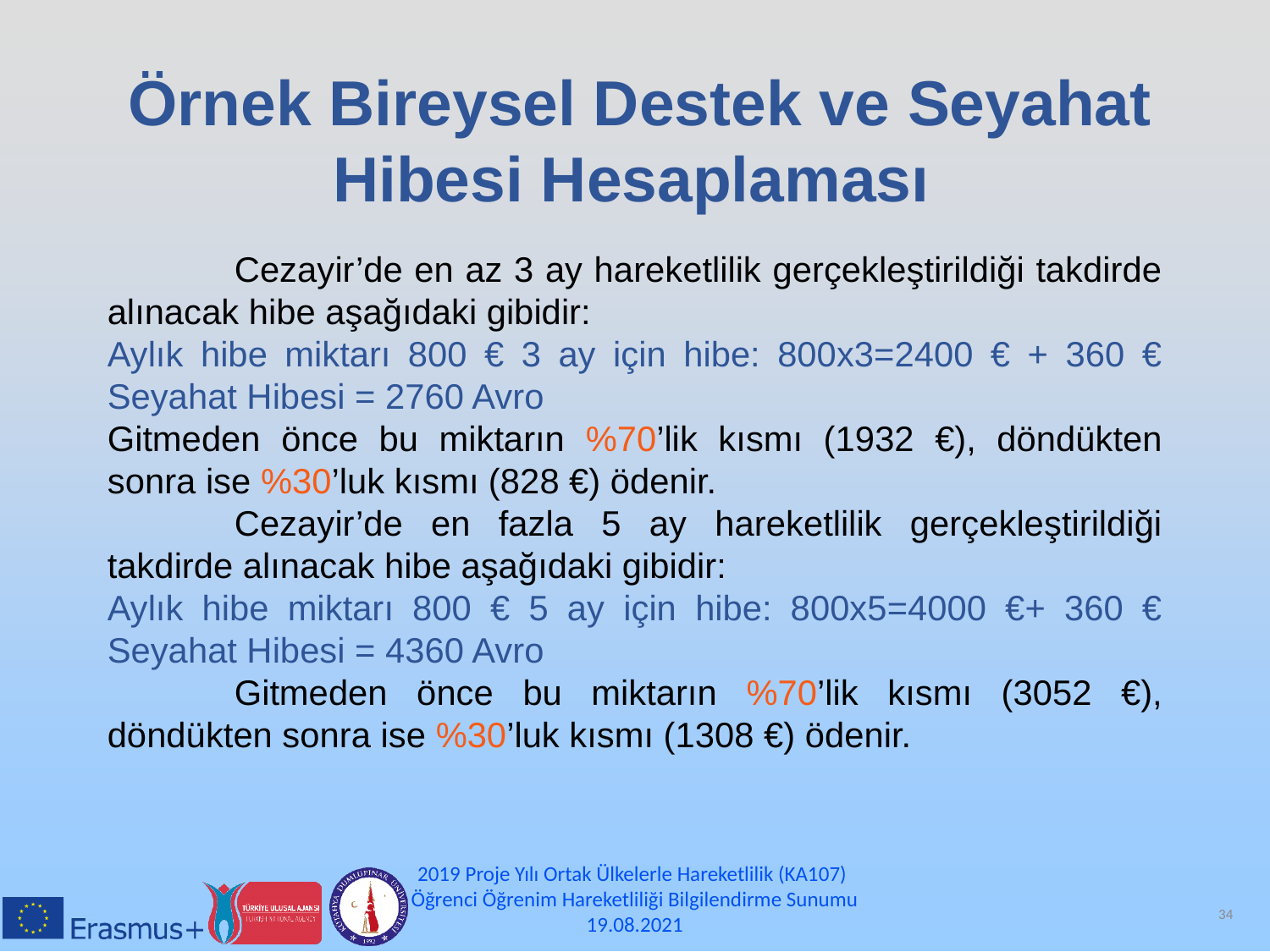

Örnek Bireysel Destek ve Seyahat Hibesi Hesaplaması
	Cezayir’de en az 3 ay hareketlilik gerçekleştirildiği takdirde alınacak hibe aşağıdaki gibidir:
Aylık hibe miktarı 800 € 3 ay için hibe: 800x3=2400 € + 360 € Seyahat Hibesi = 2760 Avro
Gitmeden önce bu miktarın %70’lik kısmı (1932 €), döndükten sonra ise %30’luk kısmı (828 €) ödenir.
	Cezayir’de en fazla 5 ay hareketlilik gerçekleştirildiği takdirde alınacak hibe aşağıdaki gibidir:
Aylık hibe miktarı 800 € 5 ay için hibe: 800x5=4000 €+ 360 € Seyahat Hibesi = 4360 Avro
	Gitmeden önce bu miktarın %70’lik kısmı (3052 €), döndükten sonra ise %30’luk kısmı (1308 €) ödenir.
2019 Proje Yılı Ortak Ülkelerle Hareketlilik (KA107)
Öğrenci Öğrenim Hareketliliği Bilgilendirme Sunumu
19.08.2021
34